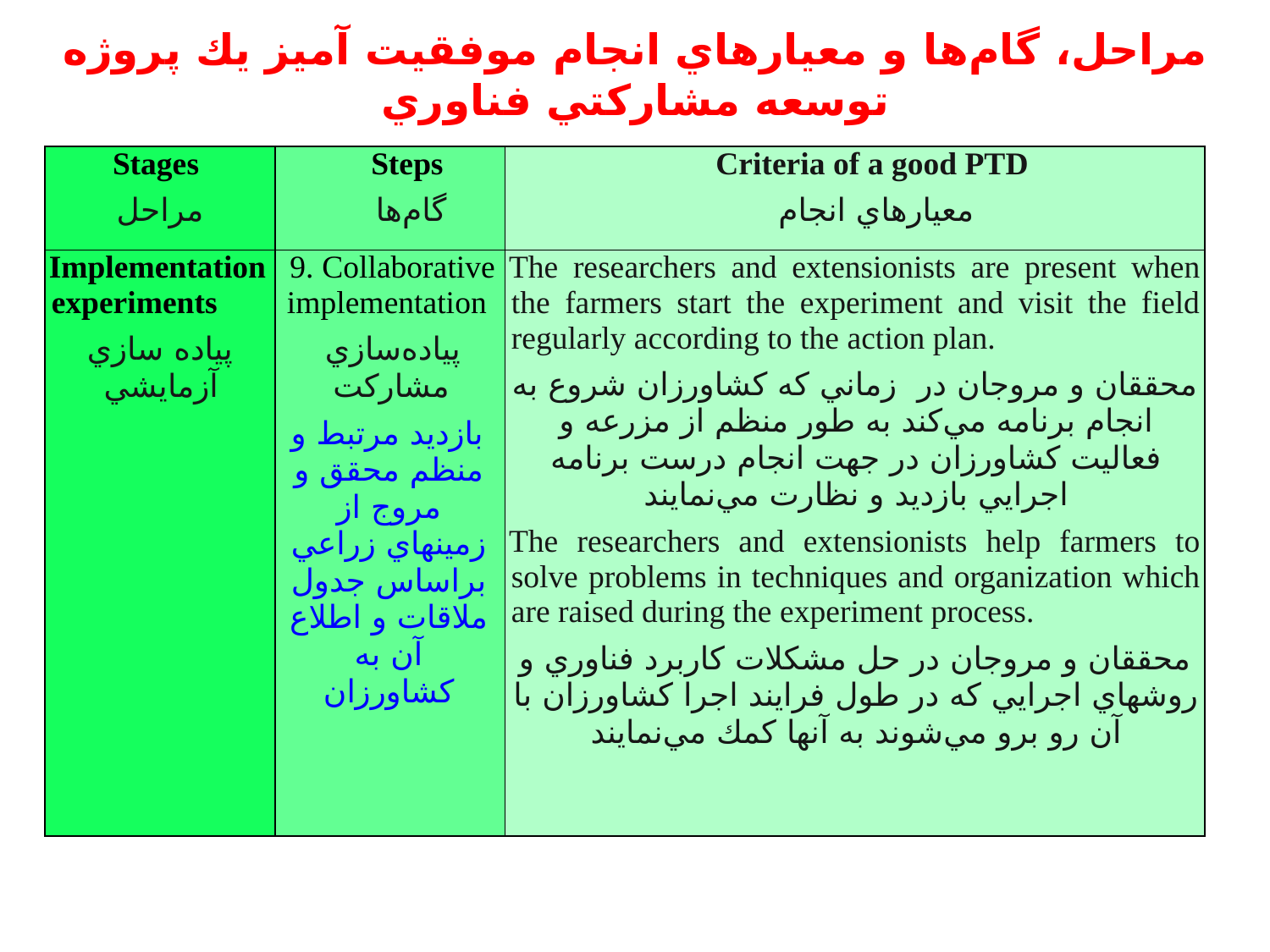

# مراحل، گام‌ها و معيارهاي انجام موفقيت آميز يك پروژه توسعه مشاركتي فناوري
| Stages مراحل | Steps گام‌ها | Criteria of a good PTD معيارهاي انجام |
| --- | --- | --- |
| Implementation experiments پياده سازي آزمايشي | 9. Collaborative implementation پياده‌سازي مشاركت بازديد مرتبط و منظم محقق و مروج از زمينهاي زراعي براساس جدول ملاقات و اطلاع آن به كشاورزان | The researchers and extensionists are present when the farmers start the experiment and visit the field regularly according to the action plan. محققان و مروجان در زماني كه كشاورزان شروع به انجام برنامه مي‌كند به طور منظم از مزرعه و فعاليت كشاورزان در جهت انجام درست برنامه اجرايي بازديد و نظارت مي‌نمايند The researchers and extensionists help farmers to solve problems in techniques and organization which are raised during the experiment process. محققان و مروجان در حل مشكلات كاربرد فناوري و روشهاي اجرايي كه در طول فرايند اجرا كشاورزان با آن رو برو مي‌شوند به آنها كمك مي‌نمايند |
51